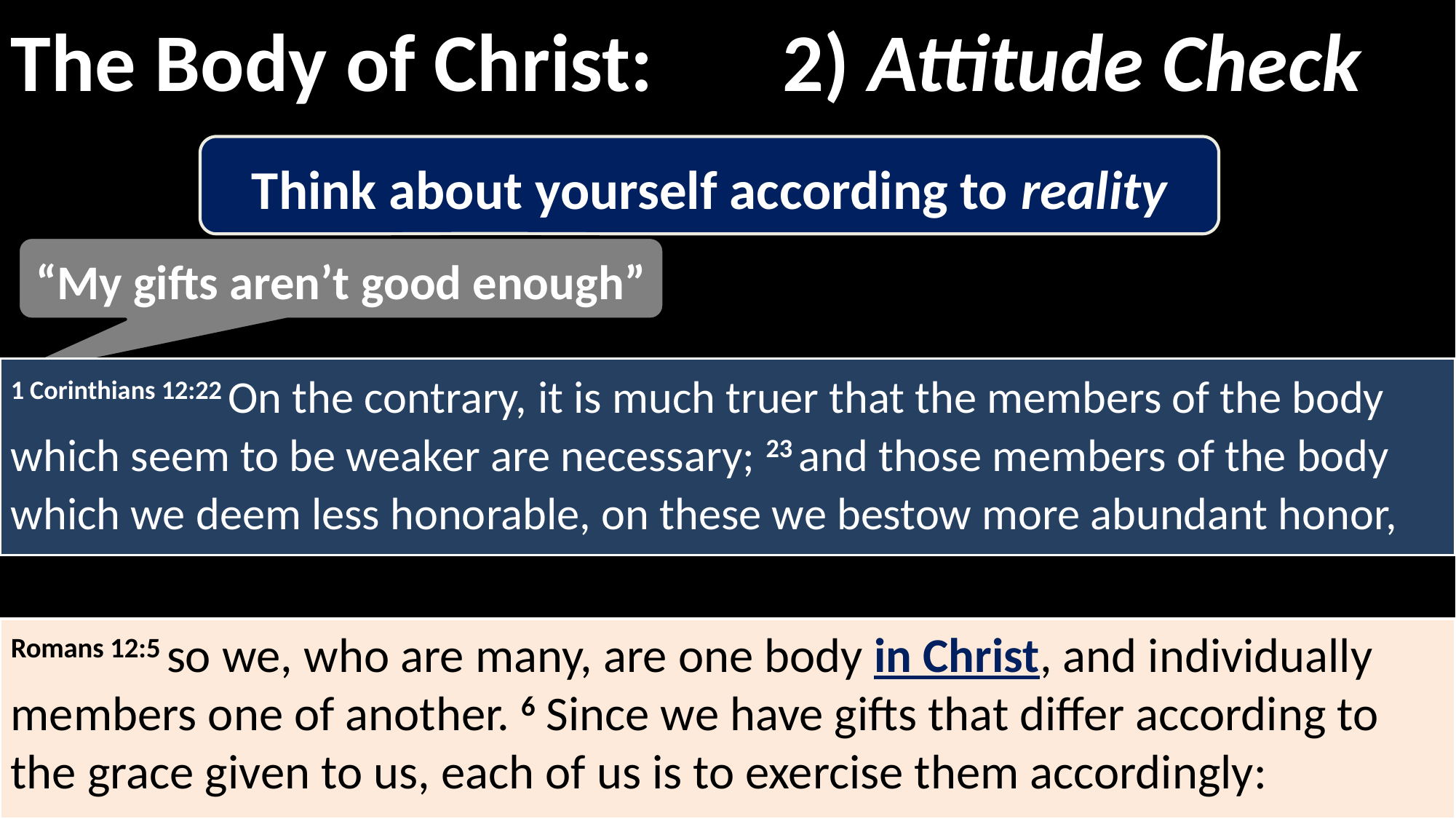

The Body of Christ:       2) Attitude Check
Think about yourself according to reality
“My gifts aren’t good enough”
1 Corinthians 12:22 On the contrary, it is much truer that the members of the body which seem to be weaker are necessary; 23 and those members of the body which we deem less honorable, on these we bestow more abundant honor,
Romans 12:5 so we, who are many, are one body in Christ, and individually members one of another. 6 Since we have gifts that differ according to the grace given to us, each of us is to exercise them accordingly: